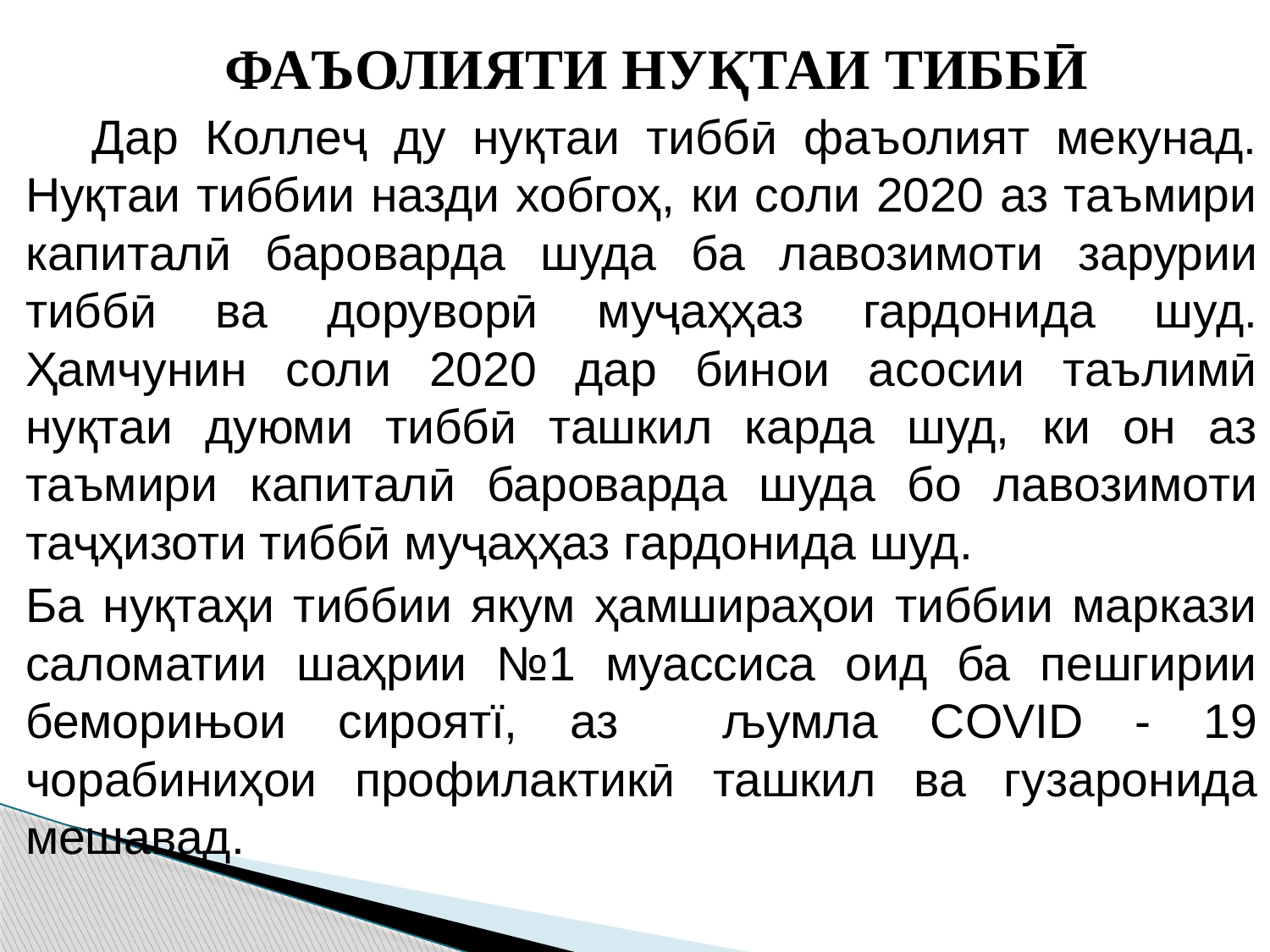

ФАЪОЛИЯТИ НУҚТАИ ТИББӢ
   Дар Коллеҷ ду нуқтаи тиббӣ фаъолият мекунад. Нуқтаи тиббии назди хобгоҳ, ки соли 2020 аз таъмири капиталӣ бароварда шуда ба лавозимоти зарурии тиббӣ ва доруворӣ муҷаҳҳаз гардонида шуд. Ҳамчунин соли 2020 дар бинои асосии таълимӣ нуқтаи дуюми тиббӣ ташкил карда шуд, ки он аз таъмири капиталӣ бароварда шуда бо лавозимоти таҷҳизоти тиббӣ муҷаҳҳаз гардонида шуд.
	Ба нуқтаҳи тиббии якум ҳамшираҳои тиббии маркази саломатии шаҳрии №1 муассиса оид ба пешгирии беморињои сироятї, аз  љумла СOVID - 19 чорабиниҳои профилактикӣ ташкил ва гузаронида мешавад.